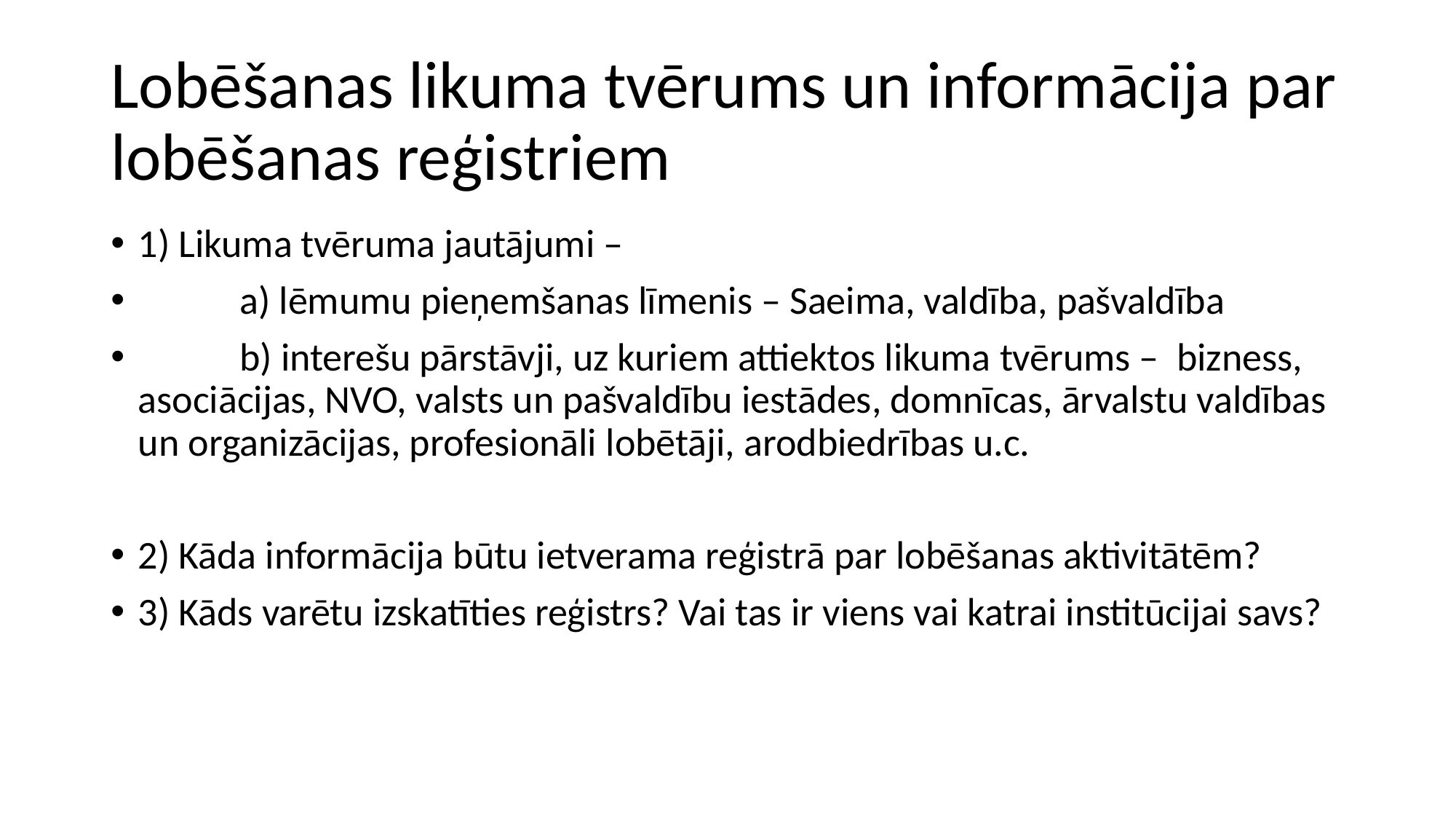

# Lobēšanas likuma tvērums un informācija par lobēšanas reģistriem
1) Likuma tvēruma jautājumi –
	a) lēmumu pieņemšanas līmenis – Saeima, valdība, pašvaldība
	b) interešu pārstāvji, uz kuriem attiektos likuma tvērums –  bizness, asociācijas, NVO, valsts un pašvaldību iestādes, domnīcas, ārvalstu valdības un organizācijas, profesionāli lobētāji, arodbiedrības u.c.

2) Kāda informācija būtu ietverama reģistrā par lobēšanas aktivitātēm?
3) Kāds varētu izskatīties reģistrs? Vai tas ir viens vai katrai institūcijai savs?